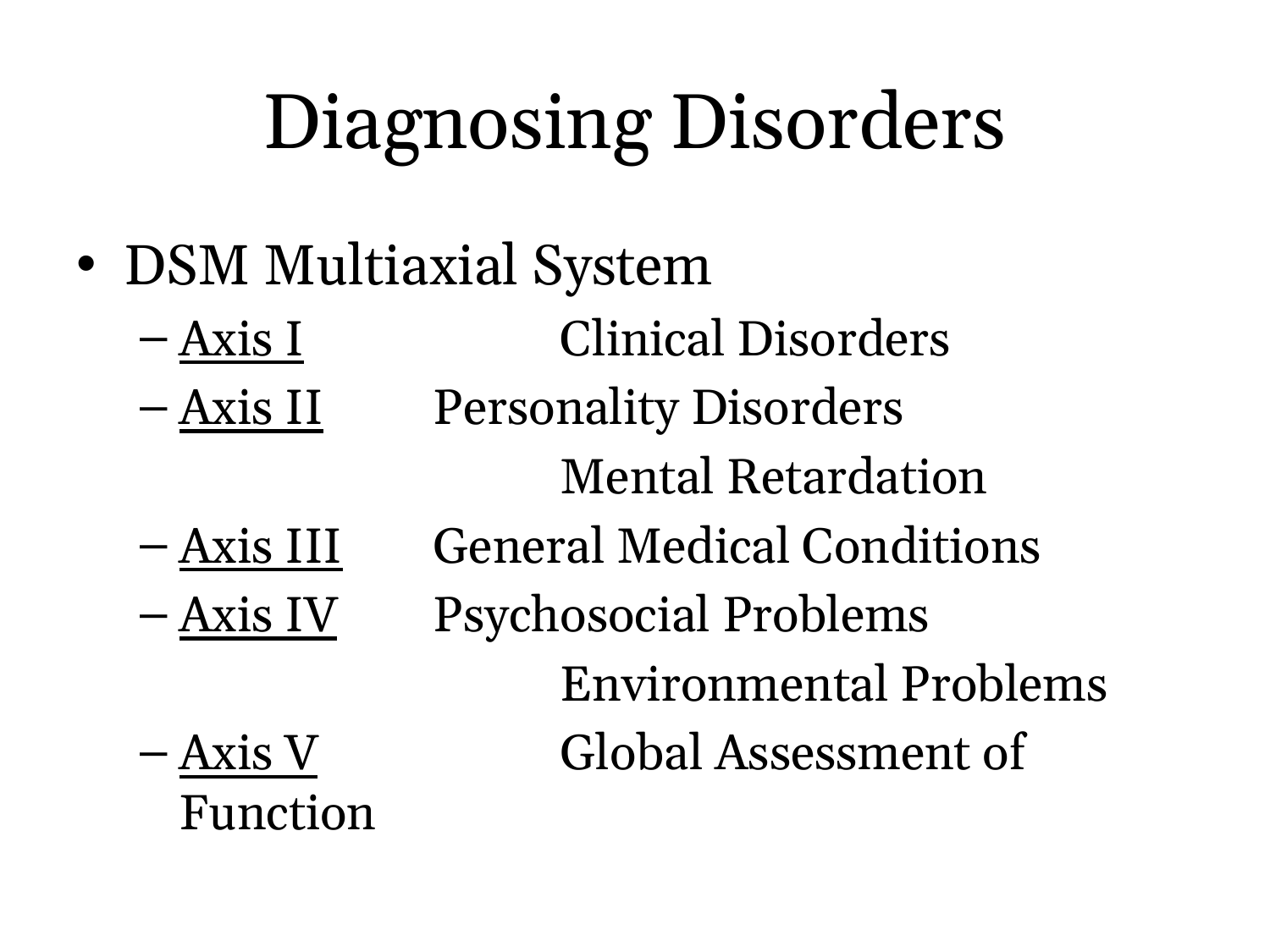

# Diagnosing Disorders
DSM Multiaxial System
Axis I 		Clinical Disorders
Axis II 	Personality Disorders
				Mental Retardation
Axis III 	General Medical Conditions
Axis IV 	Psychosocial Problems
				Environmental Problems
Axis V 		Global Assessment of Function